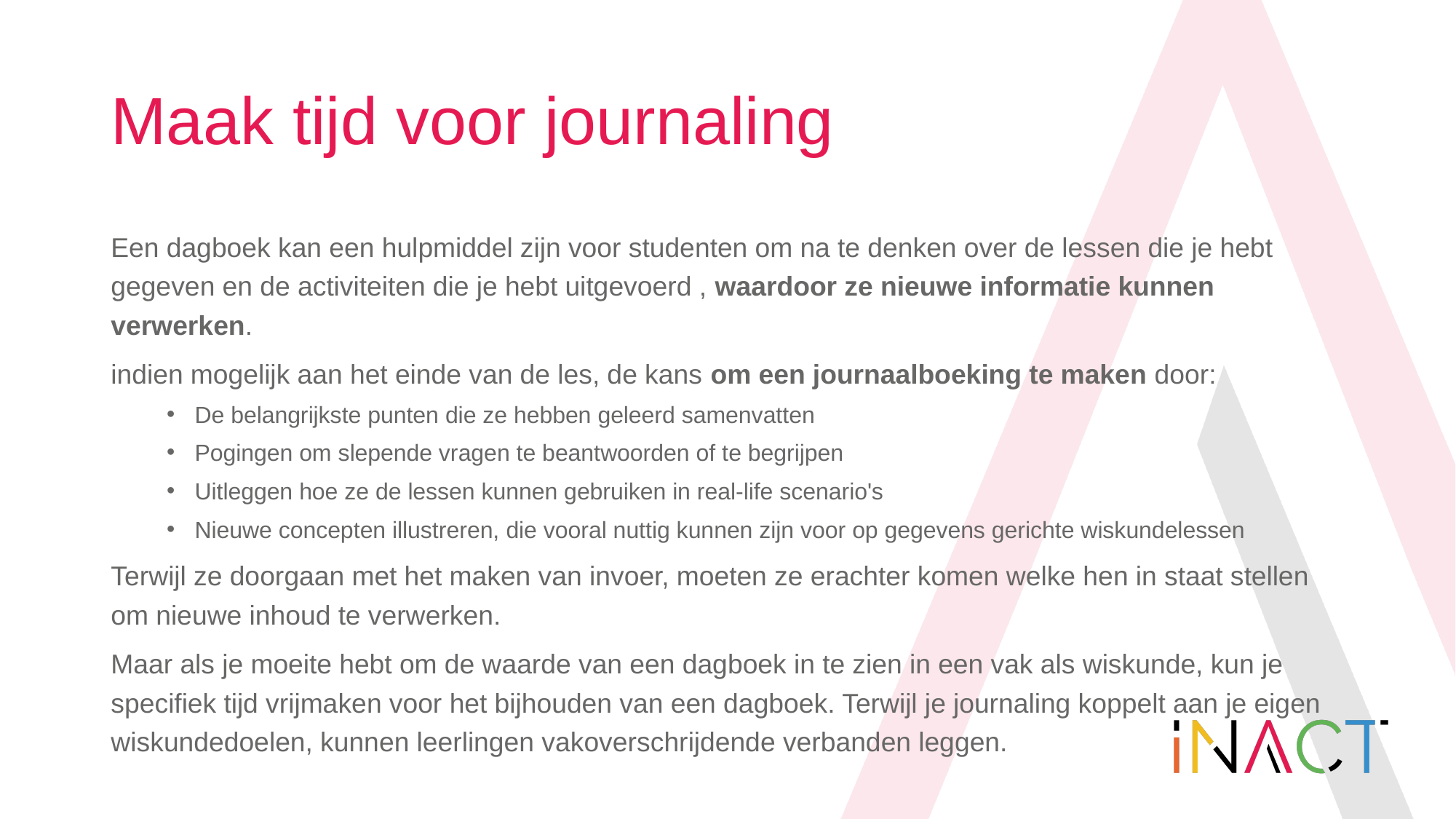

# Maak tijd voor journaling
Een dagboek kan een hulpmiddel zijn voor studenten om na te denken over de lessen die je hebt gegeven en de activiteiten die je hebt uitgevoerd , waardoor ze nieuwe informatie kunnen verwerken.
indien mogelijk aan het einde van de les, de kans om een journaalboeking te maken door:
De belangrijkste punten die ze hebben geleerd samenvatten
Pogingen om slepende vragen te beantwoorden of te begrijpen
Uitleggen hoe ze de lessen kunnen gebruiken in real-life scenario's
Nieuwe concepten illustreren, die vooral nuttig kunnen zijn voor op gegevens gerichte wiskundelessen
Terwijl ze doorgaan met het maken van invoer, moeten ze erachter komen welke hen in staat stellen om nieuwe inhoud te verwerken.
Maar als je moeite hebt om de waarde van een dagboek in te zien in een vak als wiskunde, kun je specifiek tijd vrijmaken voor het bijhouden van een dagboek. Terwijl je journaling koppelt aan je eigen wiskundedoelen, kunnen leerlingen vakoverschrijdende verbanden leggen.